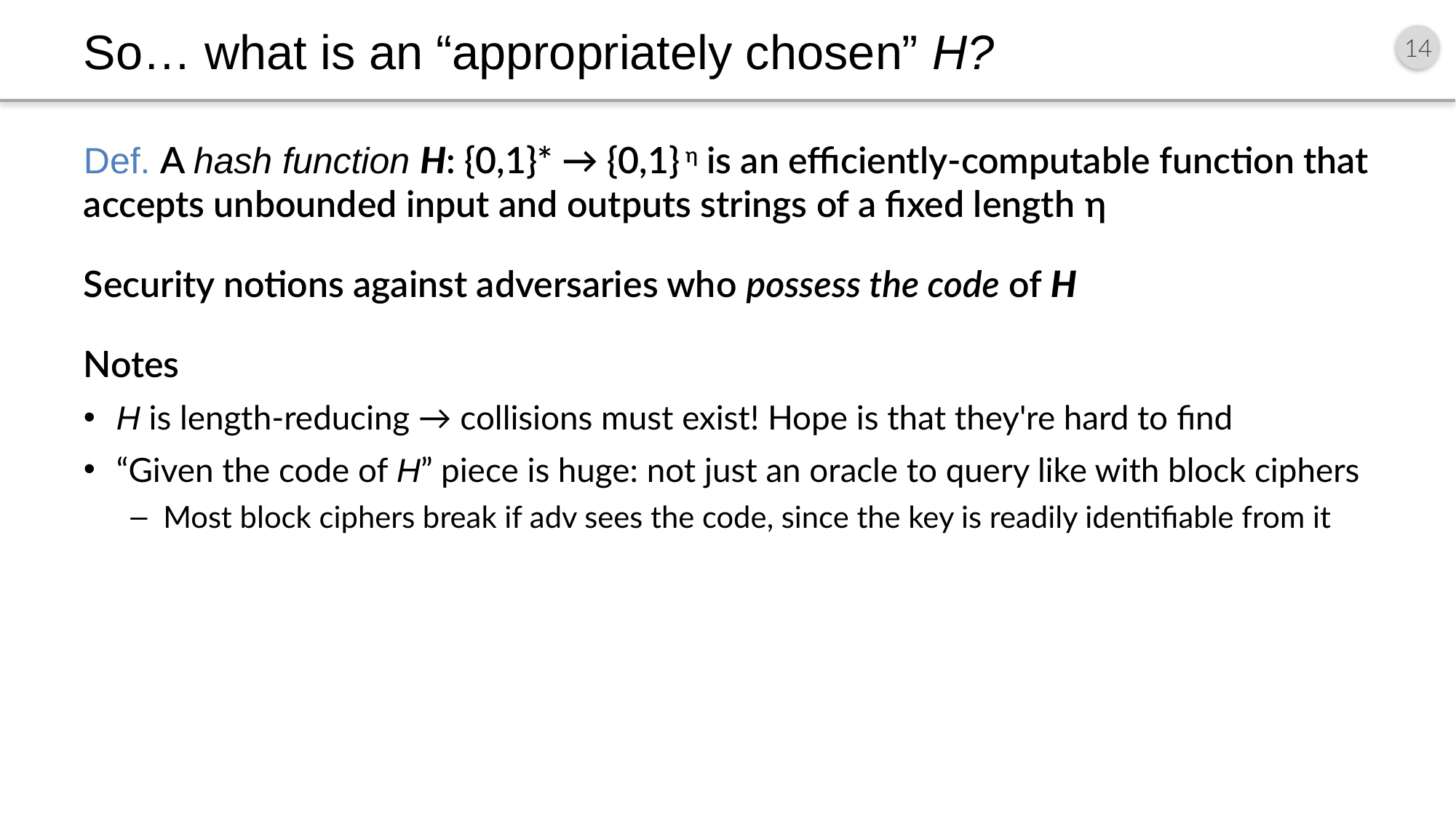

# So… what is an “appropriately chosen” H?
Def. A hash function H: {0,1}* → {0,1} η is an efficiently-computable function that accepts unbounded input and outputs strings of a fixed length η
Security notions against adversaries who possess the code of H
Notes
H is length-reducing → collisions must exist! Hope is that they're hard to find
“Given the code of H” piece is huge: not just an oracle to query like with block ciphers
Most block ciphers break if adv sees the code, since the key is readily identifiable from it